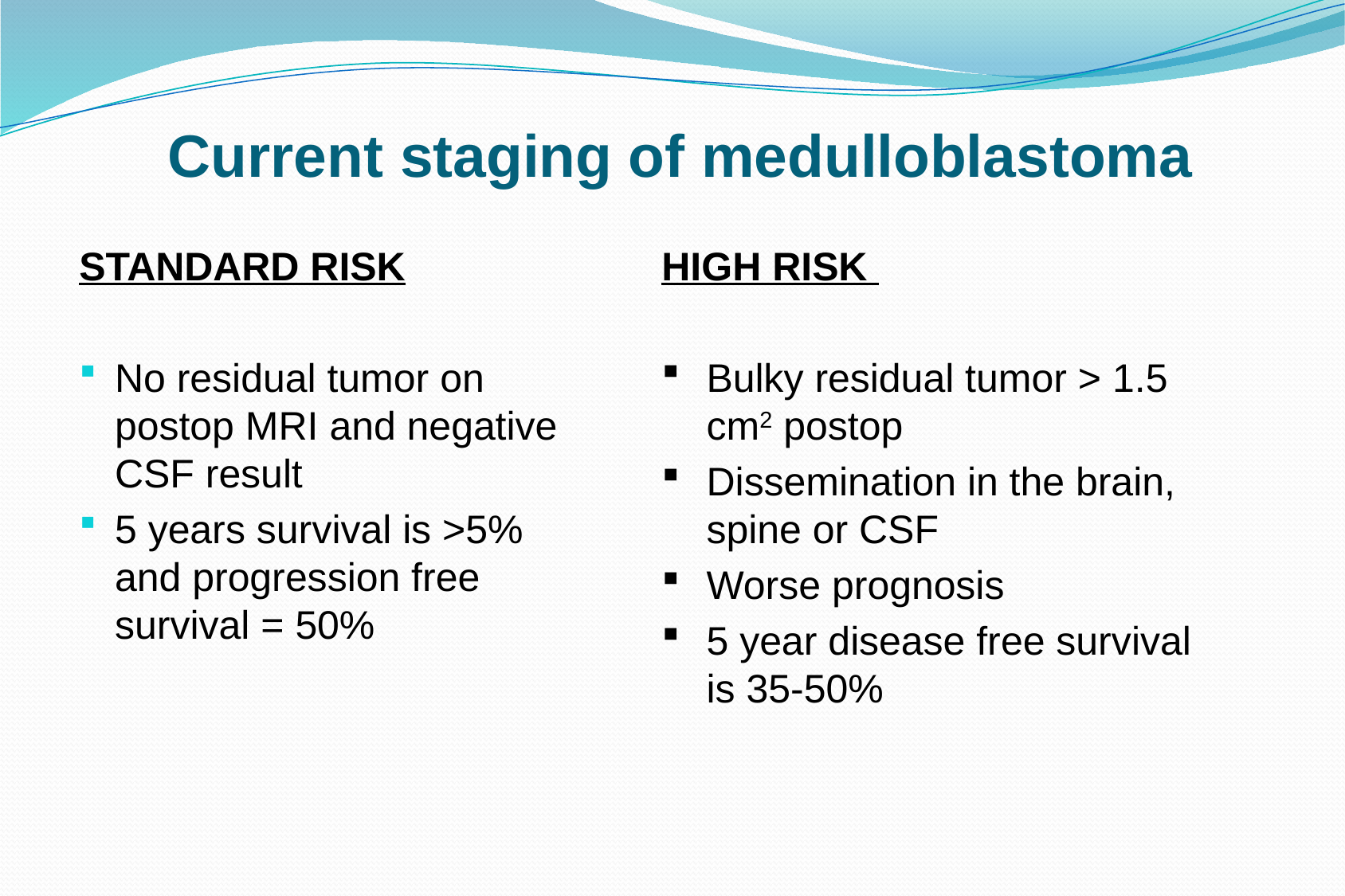

# Current staging of medulloblastoma
STANDARD RISK

No residual tumor on postop MRI and negative CSF result
5 years survival is >5% and progression free survival = 50%
HIGH RISK

Bulky residual tumor > 1.5 cm2 postop
Dissemination in the brain, spine or CSF
Worse prognosis
5 year disease free survival is 35-50%